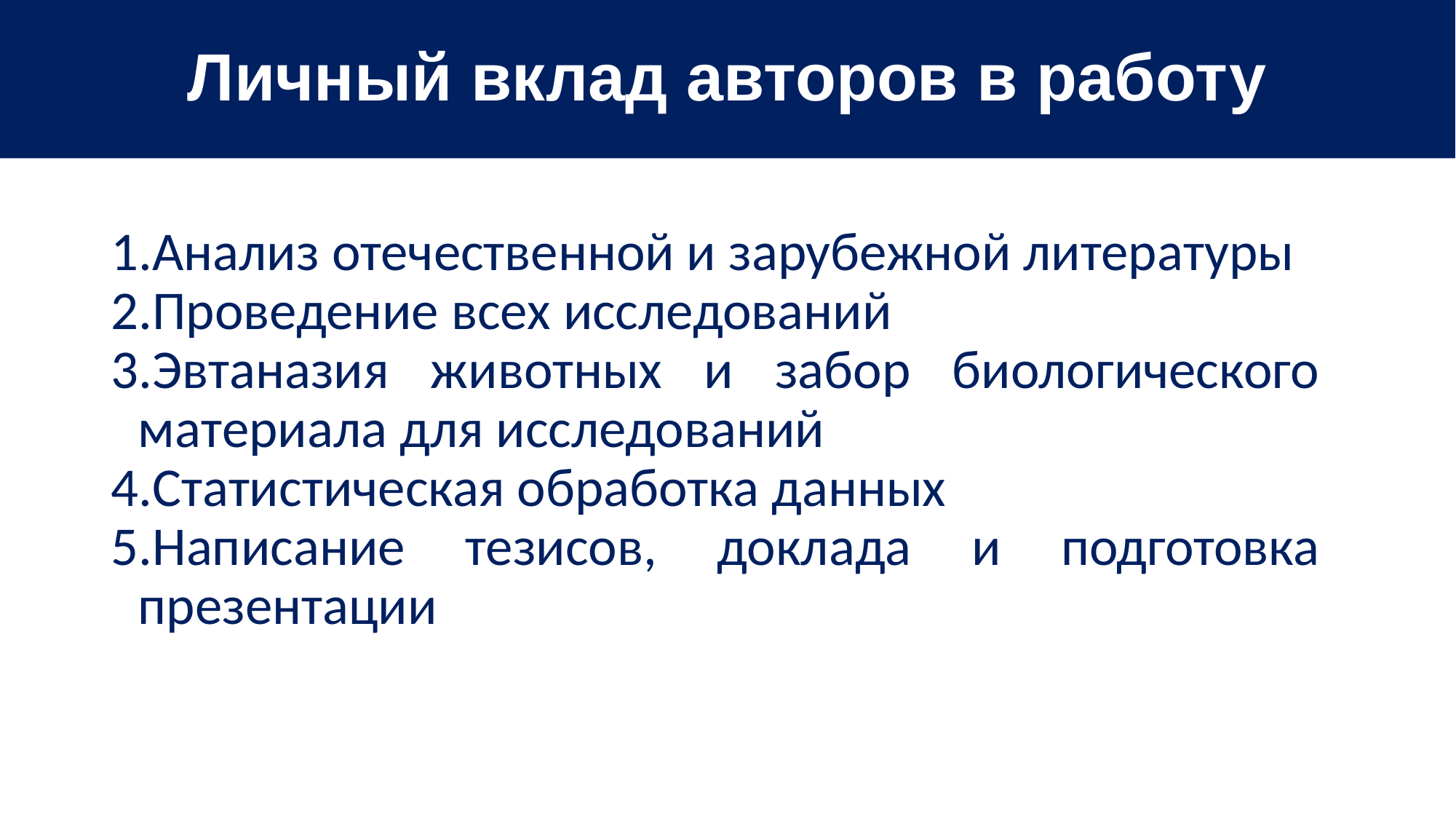

# Личный вклад авторов в работу
1.Анализ отечественной и зарубежной литературы
2.Проведение всех исследований
3.Эвтаназия животных и забор биологического материала для исследований
4.Статистическая обработка данных
5.Написание тезисов, доклада и подготовка презентации